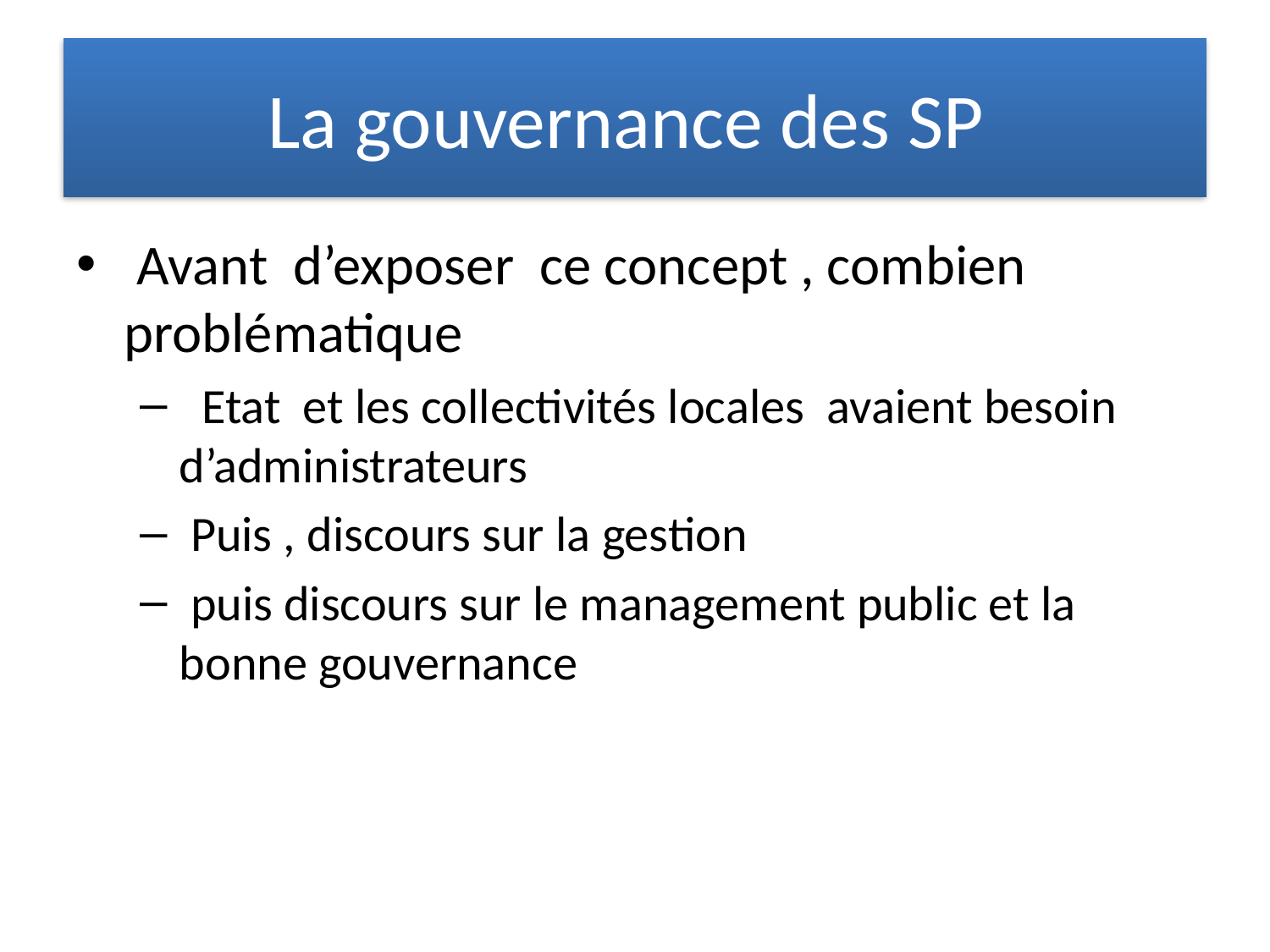

# La gouvernance des SP
 Avant  d’exposer  ce concept , combien problématique
  Etat  et les collectivités locales  avaient besoin d’administrateurs
 Puis , discours sur la gestion
 puis discours sur le management public et la bonne gouvernance